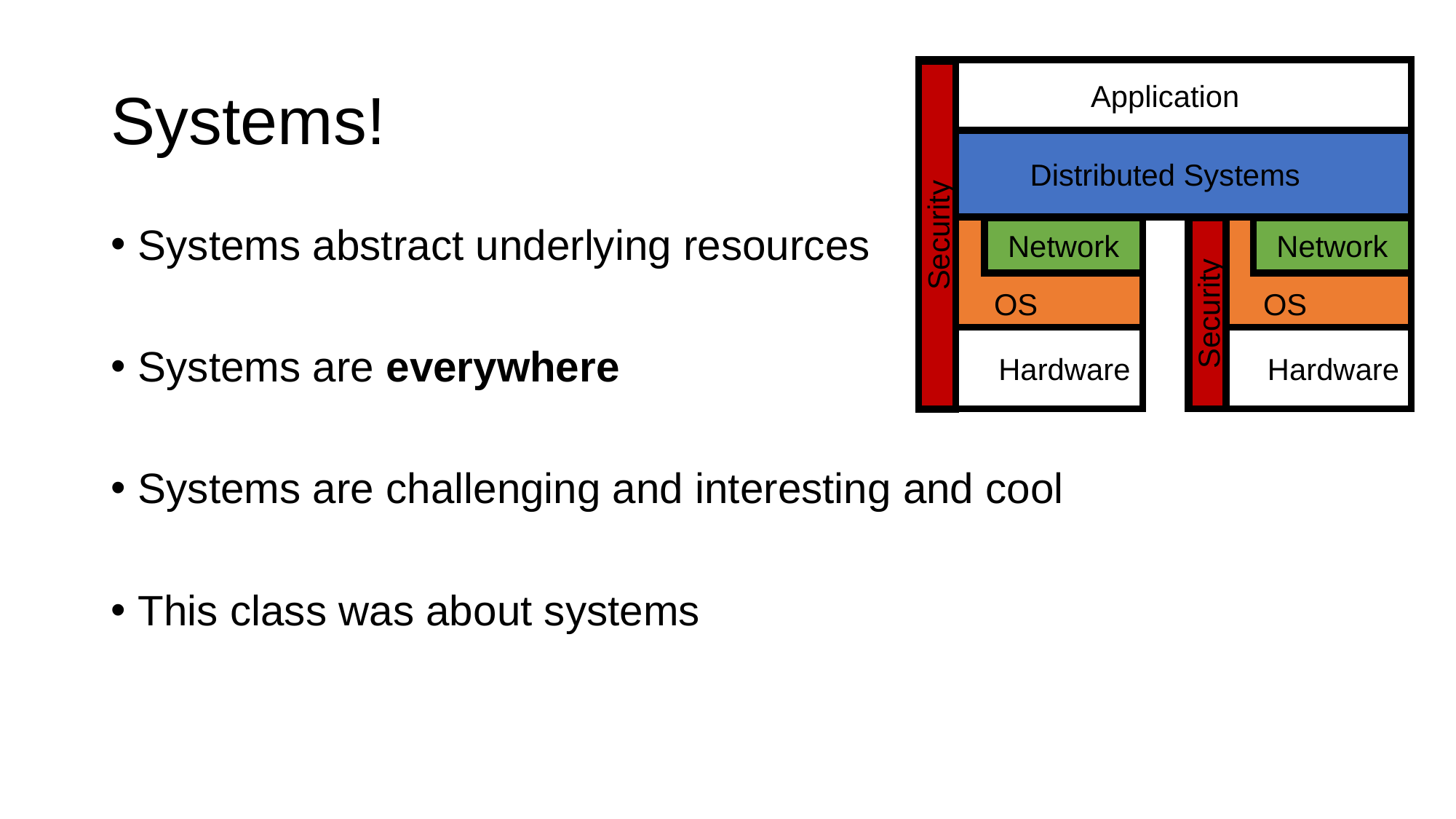

# Systems!
Application
Security
Distributed Systems

Network
        Hardware

Network
        Hardware
Security
OS
OS
Systems abstract underlying resources

Systems are everywhere

Systems are challenging and interesting and cool

This class was about systems